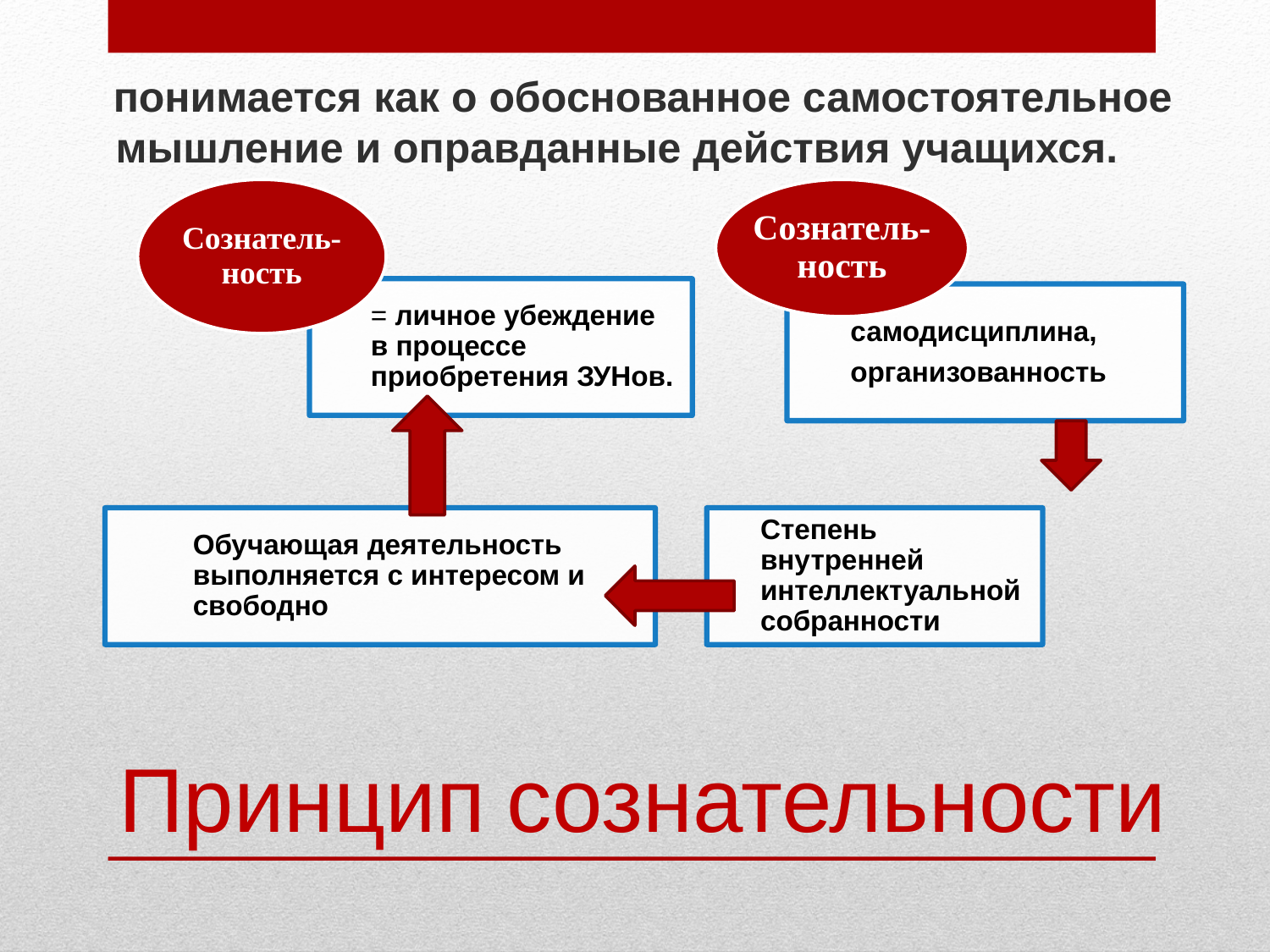

понимается как о обоснованное самостоятельное мышление и оправданные действия учащихся.
= личное убеждение в процессе приобретения ЗУНов.
Сознатель-ность
самодисциплина,
организованность
Степень внутренней интеллектуальной собранности
Обучающая деятельность выполняется с интересом и свободно
Сознатель-ность

# Принцип сознательности